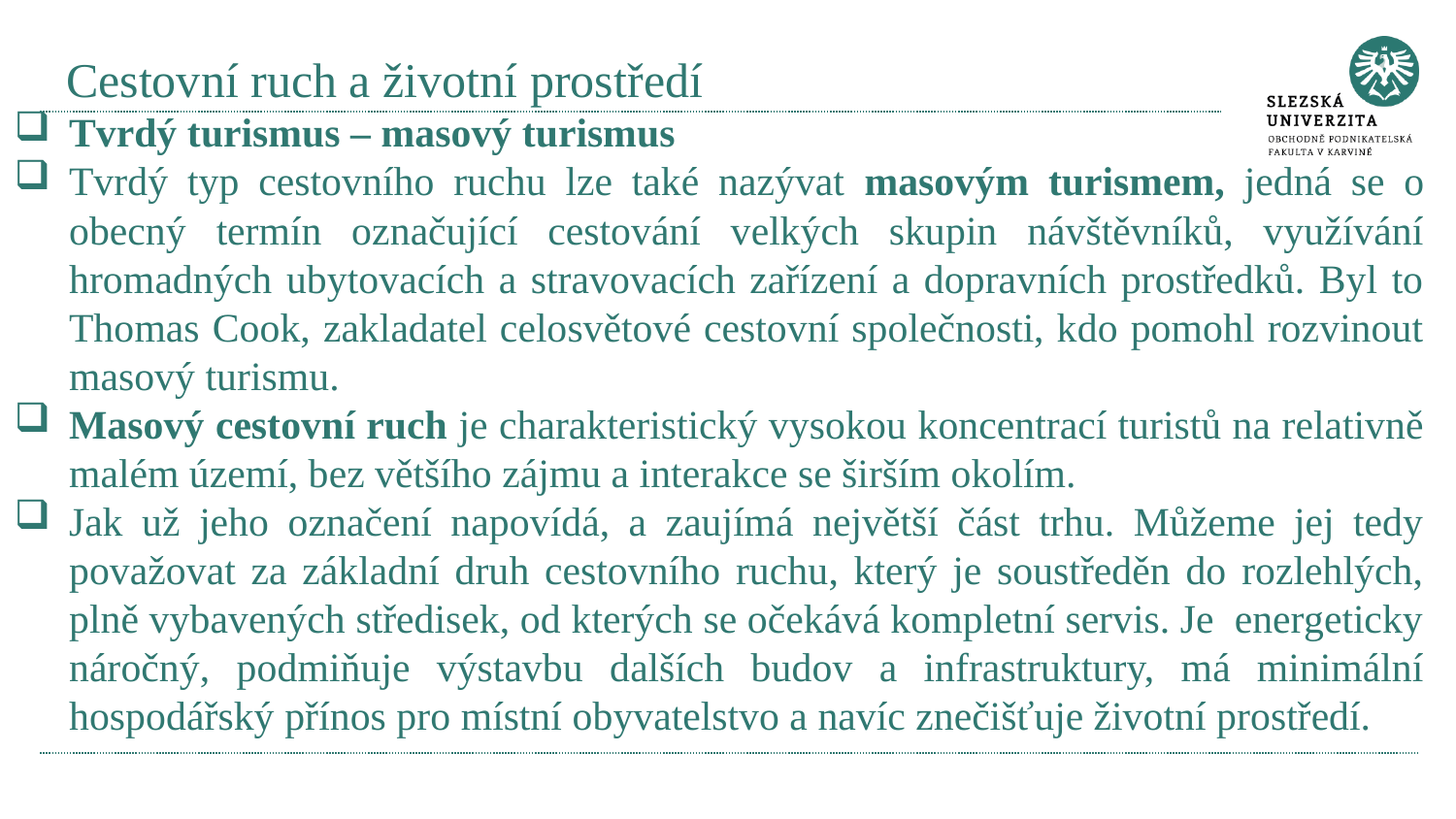

# Cestovní ruch a životní prostředí
Tvrdý turismus – masový turismus
Tvrdý typ cestovního ruchu lze také nazývat masovým turismem, jedná se o obecný termín označující cestování velkých skupin návštěvníků, využívání hromadných ubytovacích a stravovacích zařízení a dopravních prostředků. Byl to Thomas Cook, zakladatel celosvětové cestovní společnosti, kdo pomohl rozvinout masový turismu.
Masový cestovní ruch je charakteristický vysokou koncentrací turistů na relativně malém území, bez většího zájmu a interakce se širším okolím.
Jak už jeho označení napovídá, a zaujímá největší část trhu. Můžeme jej tedy považovat za základní druh cestovního ruchu, který je soustředěn do rozlehlých, plně vybavených středisek, od kterých se očekává kompletní servis. Je  energeticky náročný, podmiňuje výstavbu dalších budov a infrastruktury, má minimální hospodářský přínos pro místní obyvatelstvo a navíc znečišťuje životní prostředí.